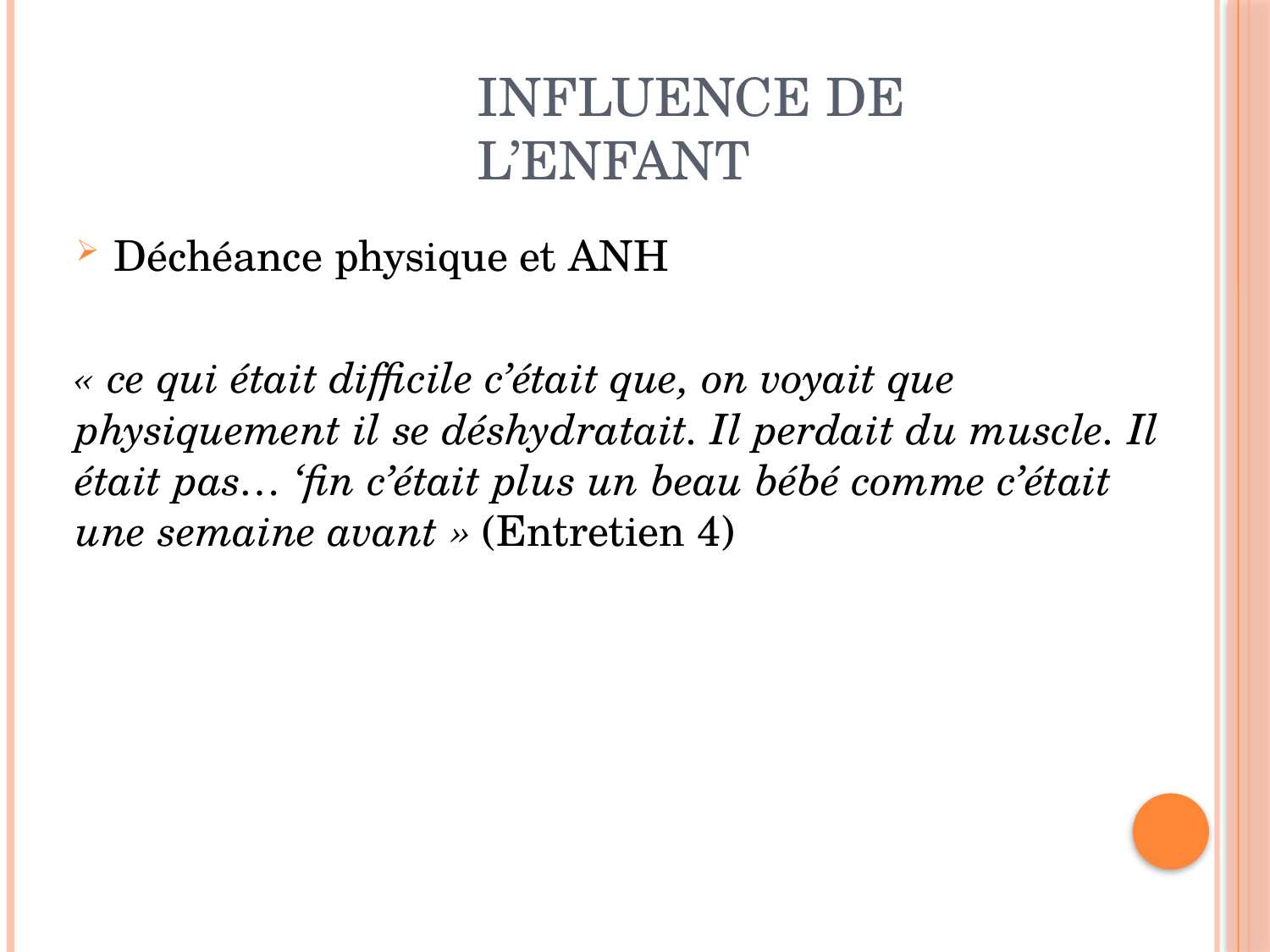

# Influence de l’enfant
Déchéance physique et ANH

« ce qui était difficile c’était que, on voyait que physiquement il se déshydratait. Il perdait du muscle. Il était pas… ‘fin c’était plus un beau bébé comme c’était une semaine avant » (Entretien 4)